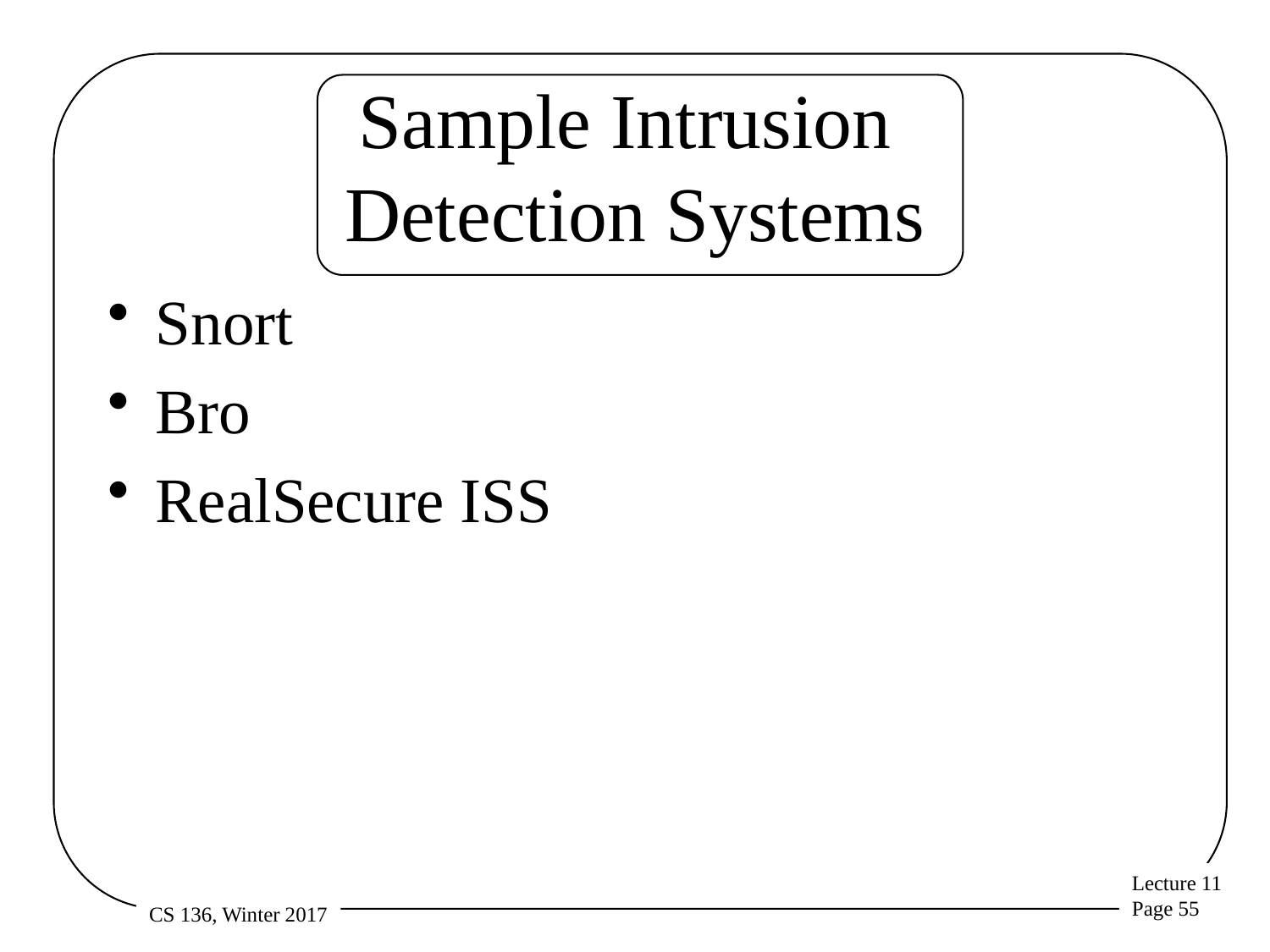

# Sample Intrusion Detection Systems
Snort
Bro
RealSecure ISS